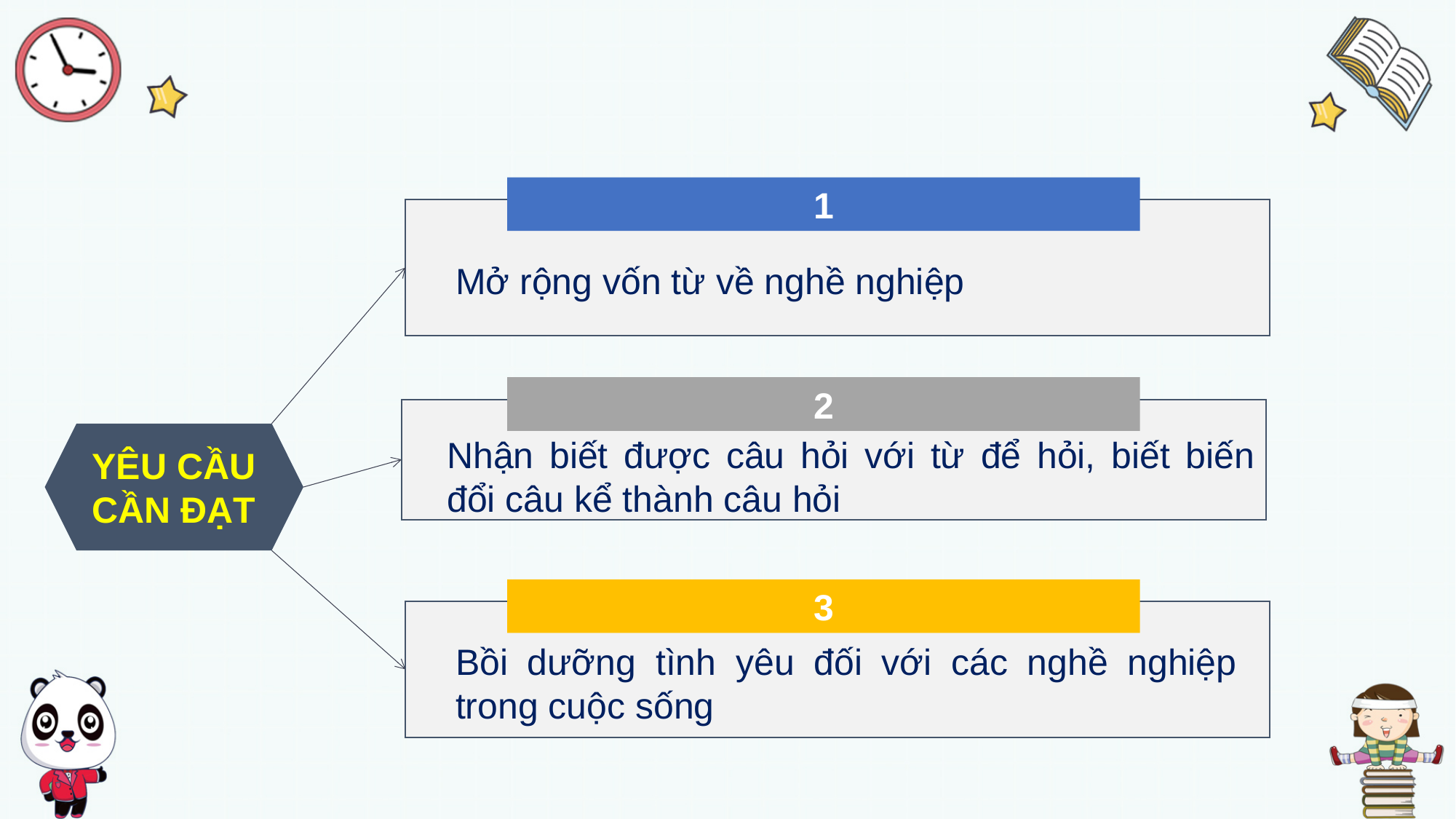

1

Mở rộng vốn từ về nghề nghiệp
2

YÊU CẦU CẦN ĐẠT
Nhận biết được câu hỏi với từ để hỏi, biết biến đổi câu kể thành câu hỏi
3

Bồi dưỡng tình yêu đối với các nghề nghiệp trong cuộc sống